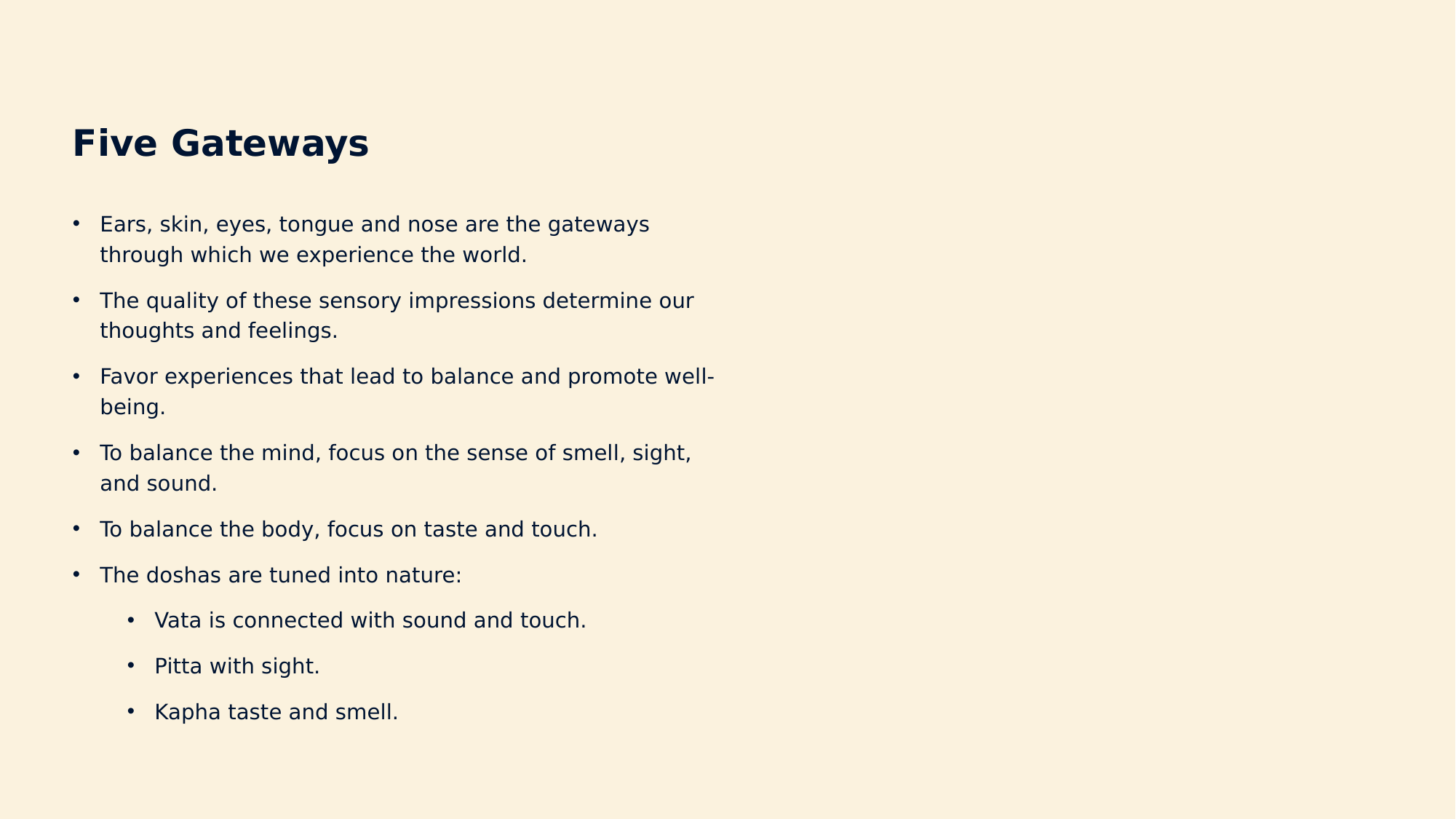

Five Gateways

Ears, skin, eyes, tongue and nose are the gateways through which we experience the world.
The quality of these sensory impressions determine our thoughts and feelings.
Favor experiences that lead to balance and promote well-being.
To balance the mind, focus on the sense of smell, sight, and sound.
To balance the body, focus on taste and touch.
The doshas are tuned into nature:
Vata is connected with sound and touch.
Pitta with sight.
Kapha taste and smell.